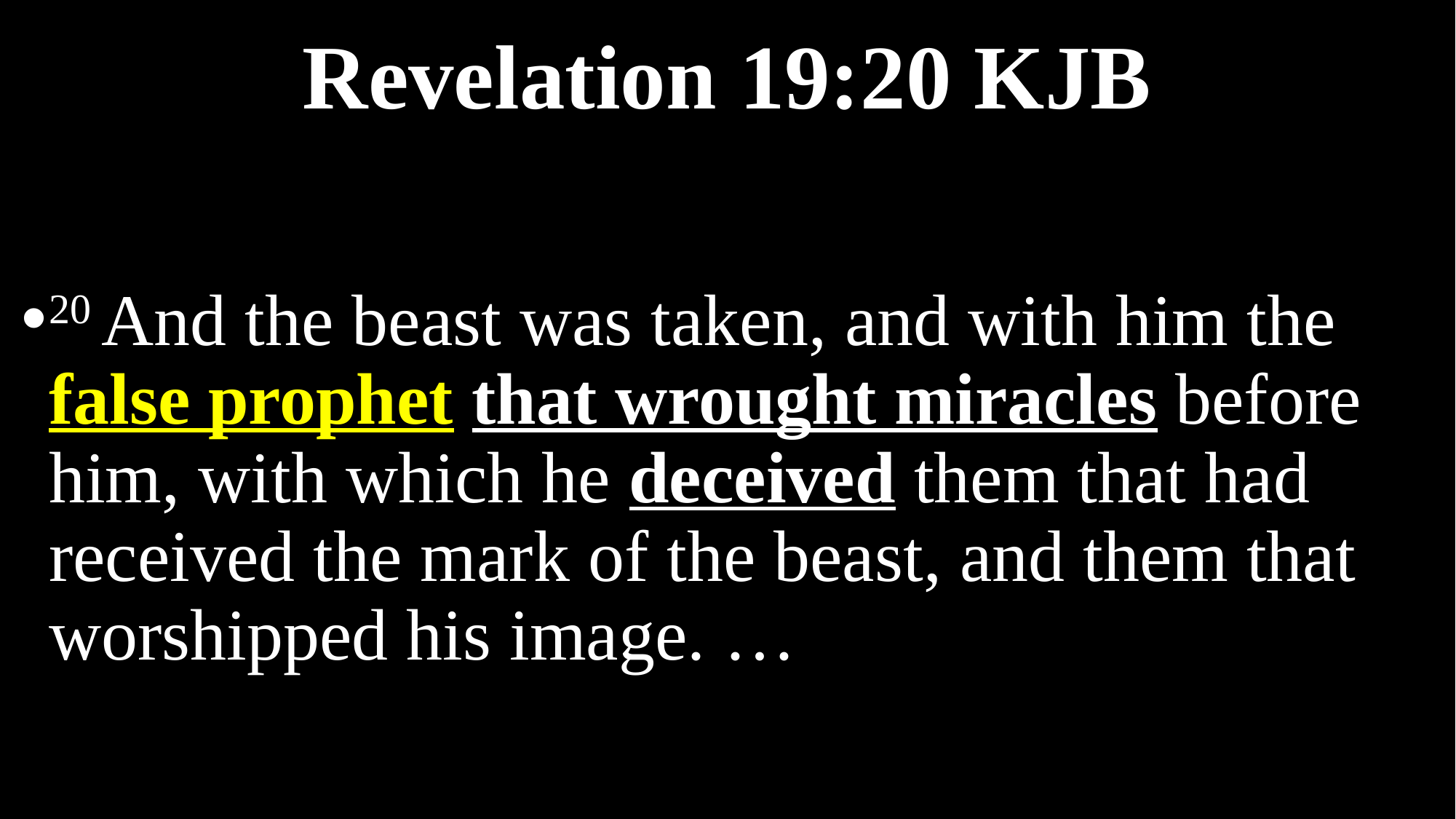

# Revelation 19:20 KJB
20 And the beast was taken, and with him the false prophet that wrought miracles before him, with which he deceived them that had received the mark of the beast, and them that worshipped his image. …